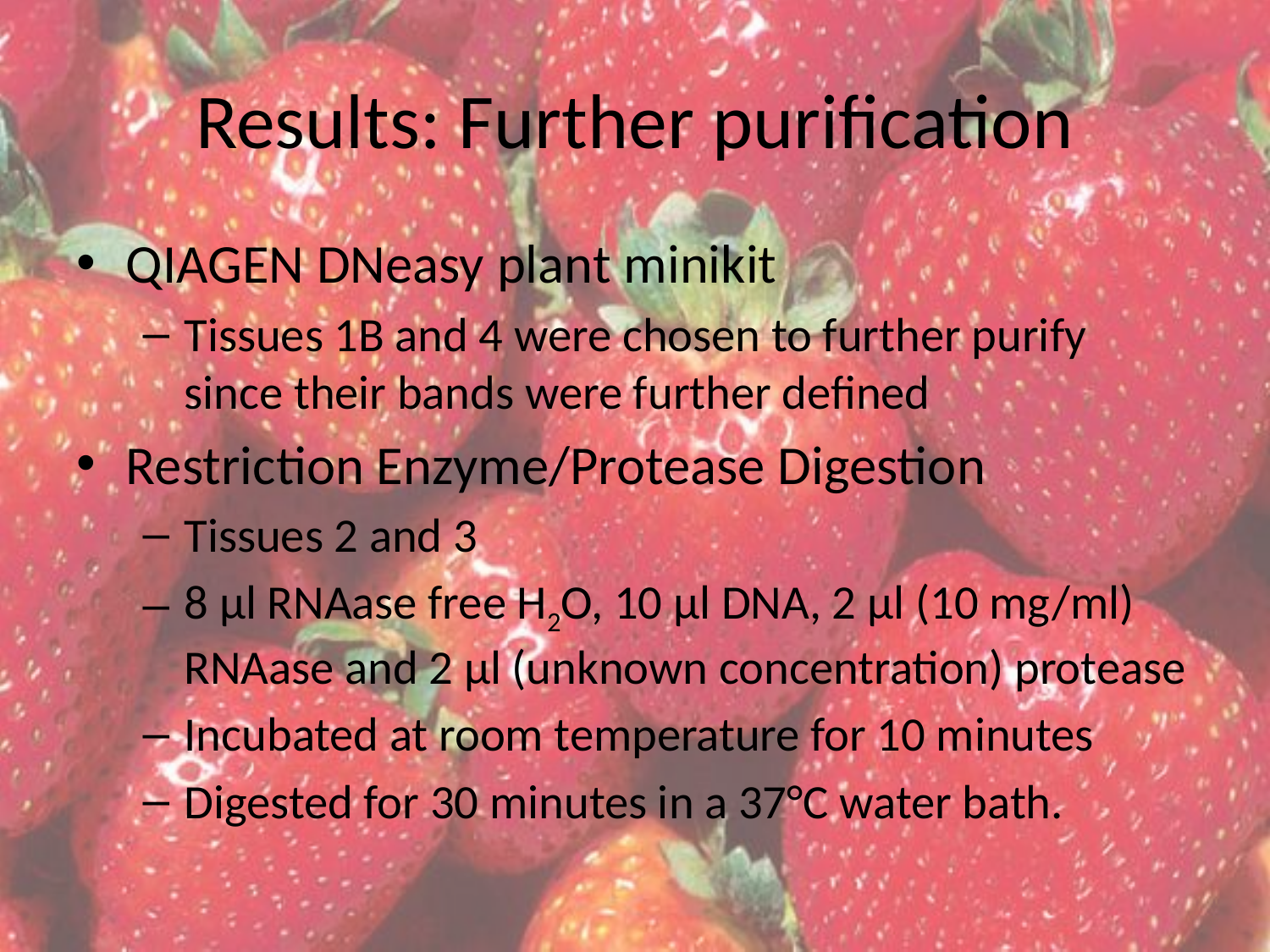

# Results: Further purification
QIAGEN DNeasy plant minikit
Tissues 1B and 4 were chosen to further purify since their bands were further defined
Restriction Enzyme/Protease Digestion
Tissues 2 and 3
8 µl RNAase free H2O, 10 µl DNA, 2 µl (10 mg/ml) RNAase and 2 µl (unknown concentration) protease
Incubated at room temperature for 10 minutes
Digested for 30 minutes in a 37°C water bath.